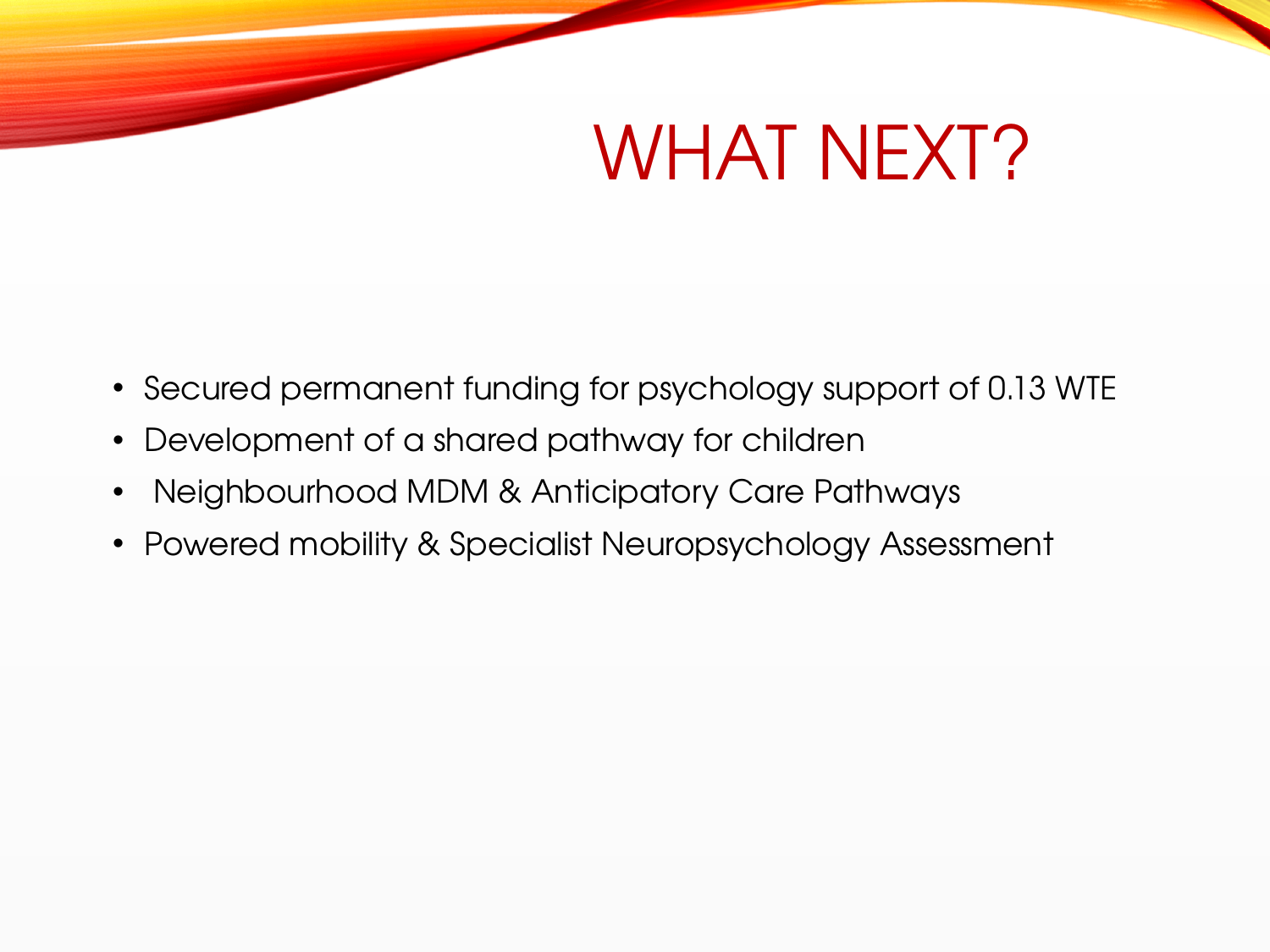

# What Next?
Secured permanent funding for psychology support of 0.13 WTE
Development of a shared pathway for children
 Neighbourhood MDM & Anticipatory Care Pathways
Powered mobility & Specialist Neuropsychology Assessment